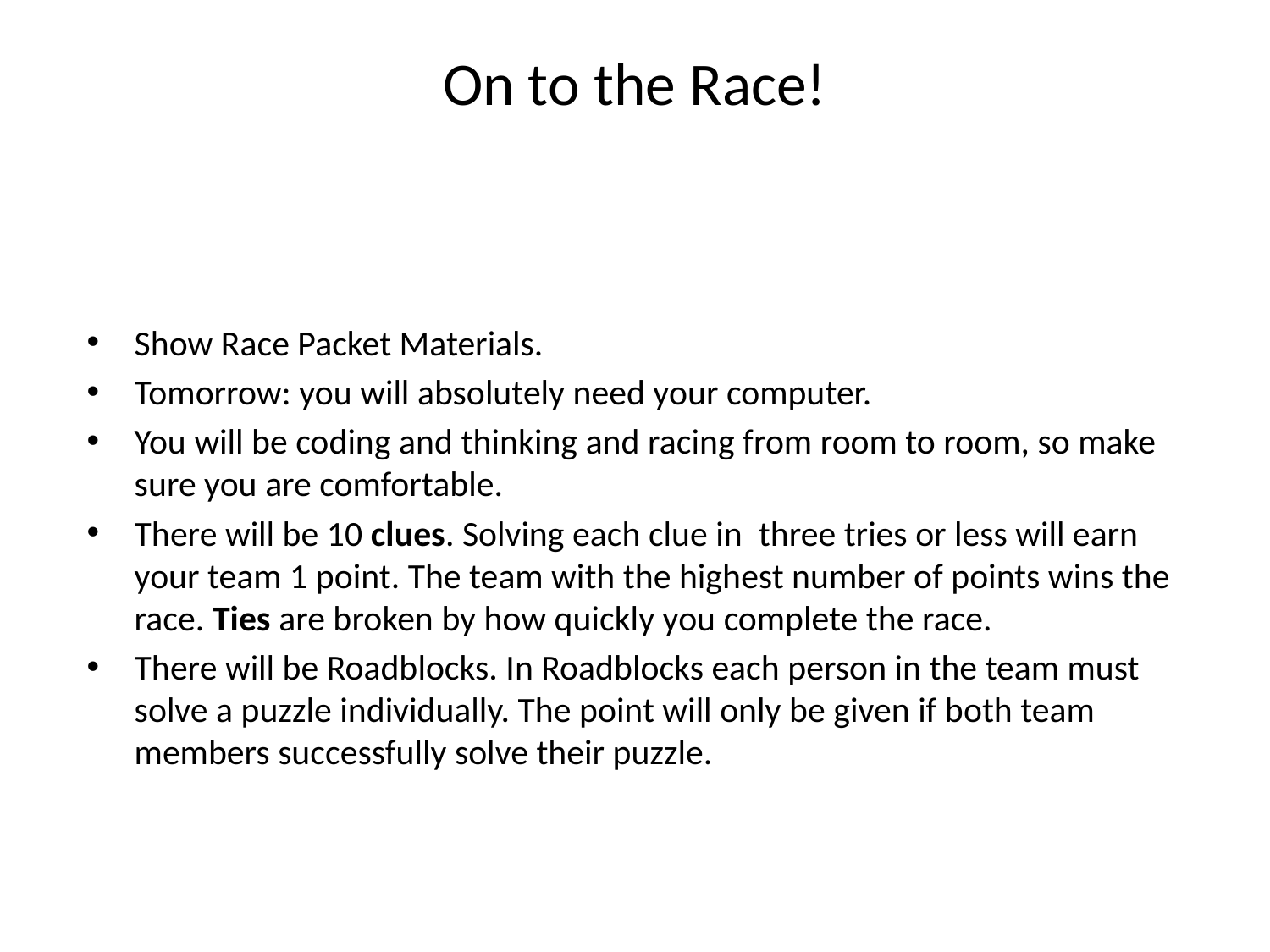

# On to the Race!

Show Race Packet Materials.
Tomorrow: you will absolutely need your computer.
You will be coding and thinking and racing from room to room, so make sure you are comfortable.
There will be 10 clues. Solving each clue in  three tries or less will earn your team 1 point. The team with the highest number of points wins the race. Ties are broken by how quickly you complete the race.
There will be Roadblocks. In Roadblocks each person in the team must solve a puzzle individually. The point will only be given if both team members successfully solve their puzzle.